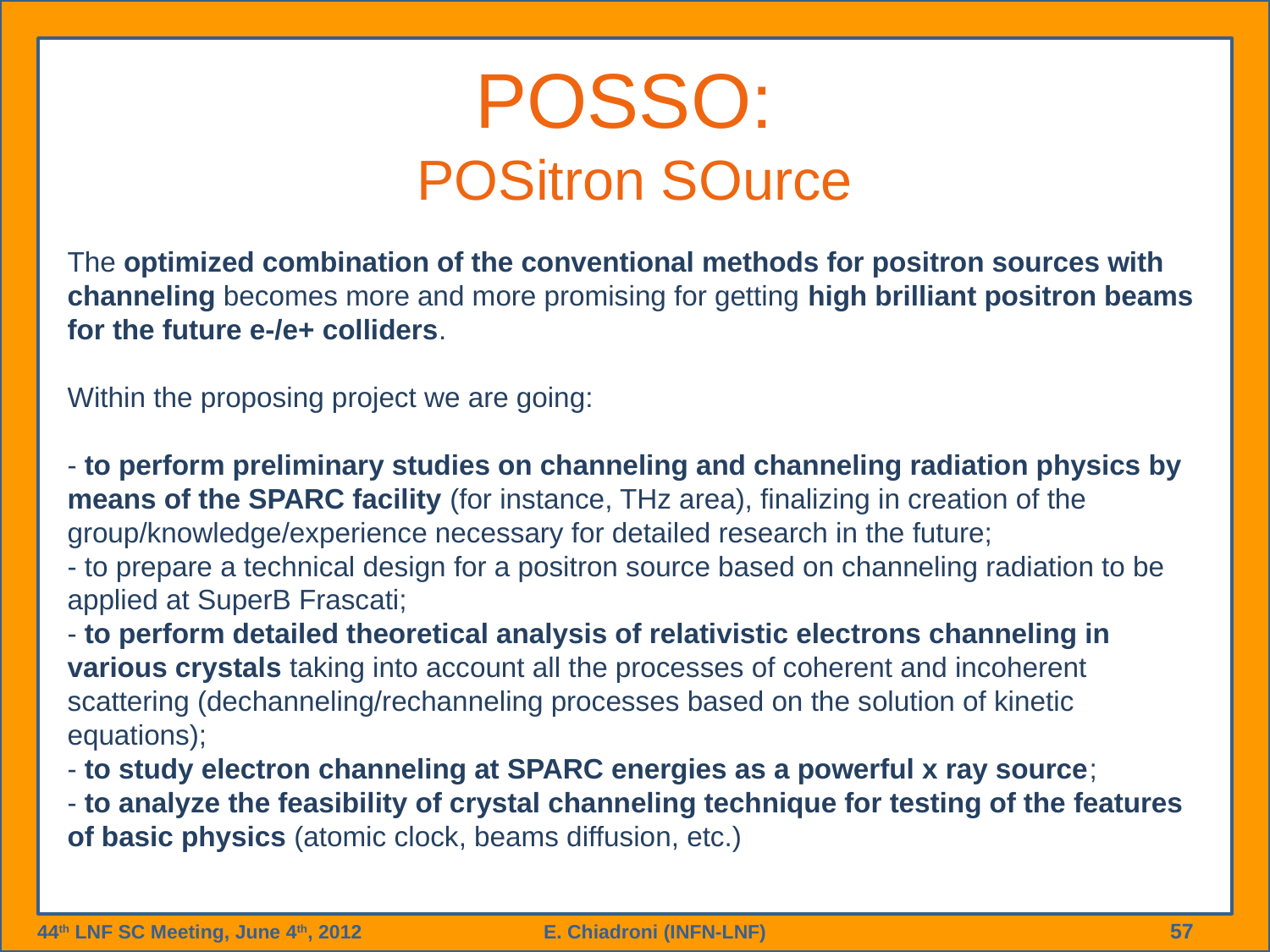

# POSSO: POSitron SOurce
The optimized combination of the conventional methods for positron sources with channeling becomes more and more promising for getting high brilliant positron beams for the future e-/e+ colliders.
Within the proposing project we are going:
- to perform preliminary studies on channeling and channeling radiation physics by means of the SPARC facility (for instance, THz area), finalizing in creation of the group/knowledge/experience necessary for detailed research in the future;
- to prepare a technical design for a positron source based on channeling radiation to be applied at SuperB Frascati;
- to perform detailed theoretical analysis of relativistic electrons channeling in various crystals taking into account all the processes of coherent and incoherent scattering (dechanneling/rechanneling processes based on the solution of kinetic equations);
- to study electron channeling at SPARC energies as a powerful x ray source;
- to analyze the feasibility of crystal channeling technique for testing of the features of basic physics (atomic clock, beams diffusion, etc.)
57
44th LNF SC Meeting, June 4th, 2012
E. Chiadroni (INFN-LNF)